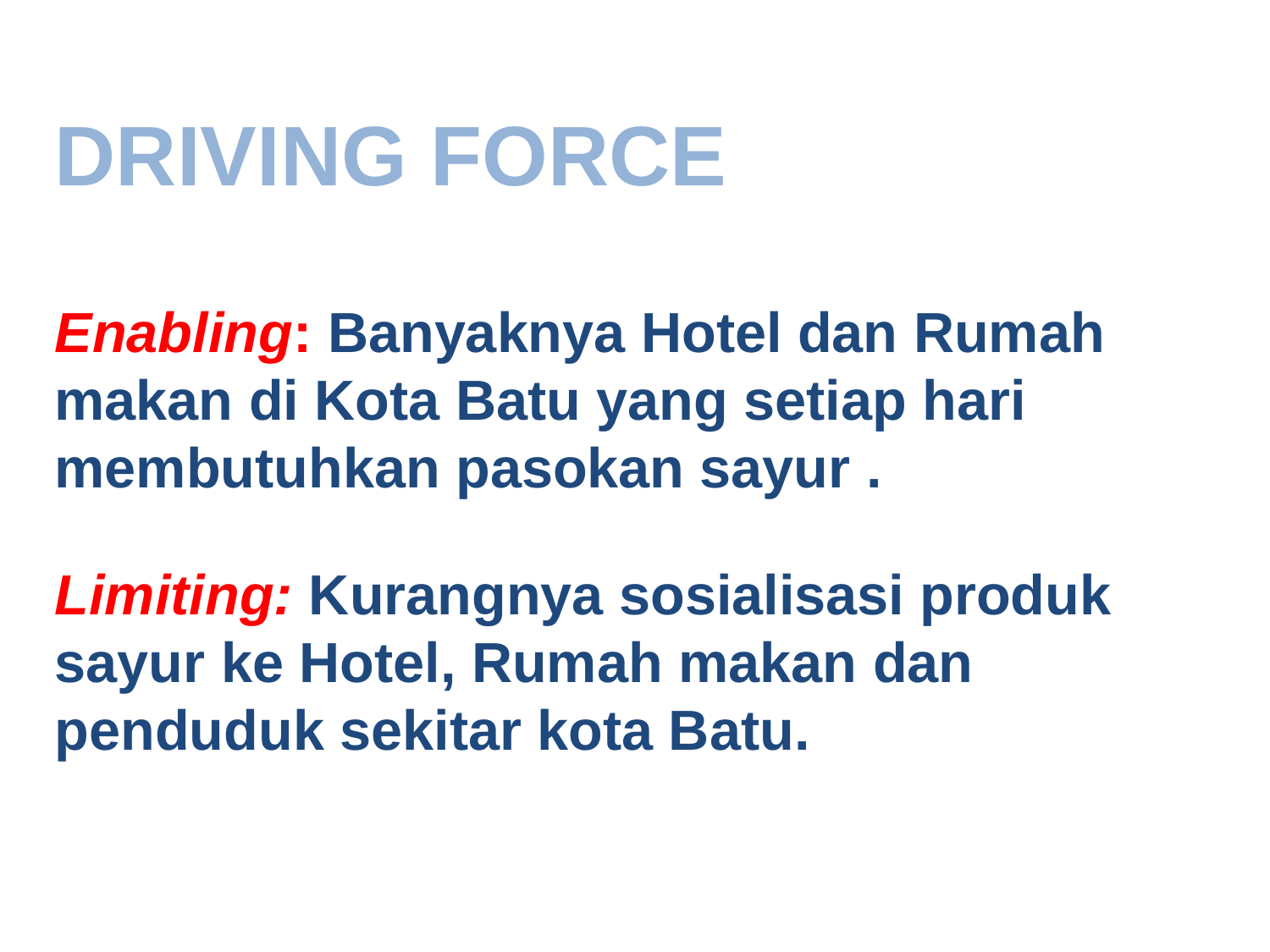

DRIVING FORCE

Enabling: Banyaknya Hotel dan Rumah makan di Kota Batu yang setiap hari membutuhkan pasokan sayur .

Limiting: Kurangnya sosialisasi produk sayur ke Hotel, Rumah makan dan penduduk sekitar kota Batu.